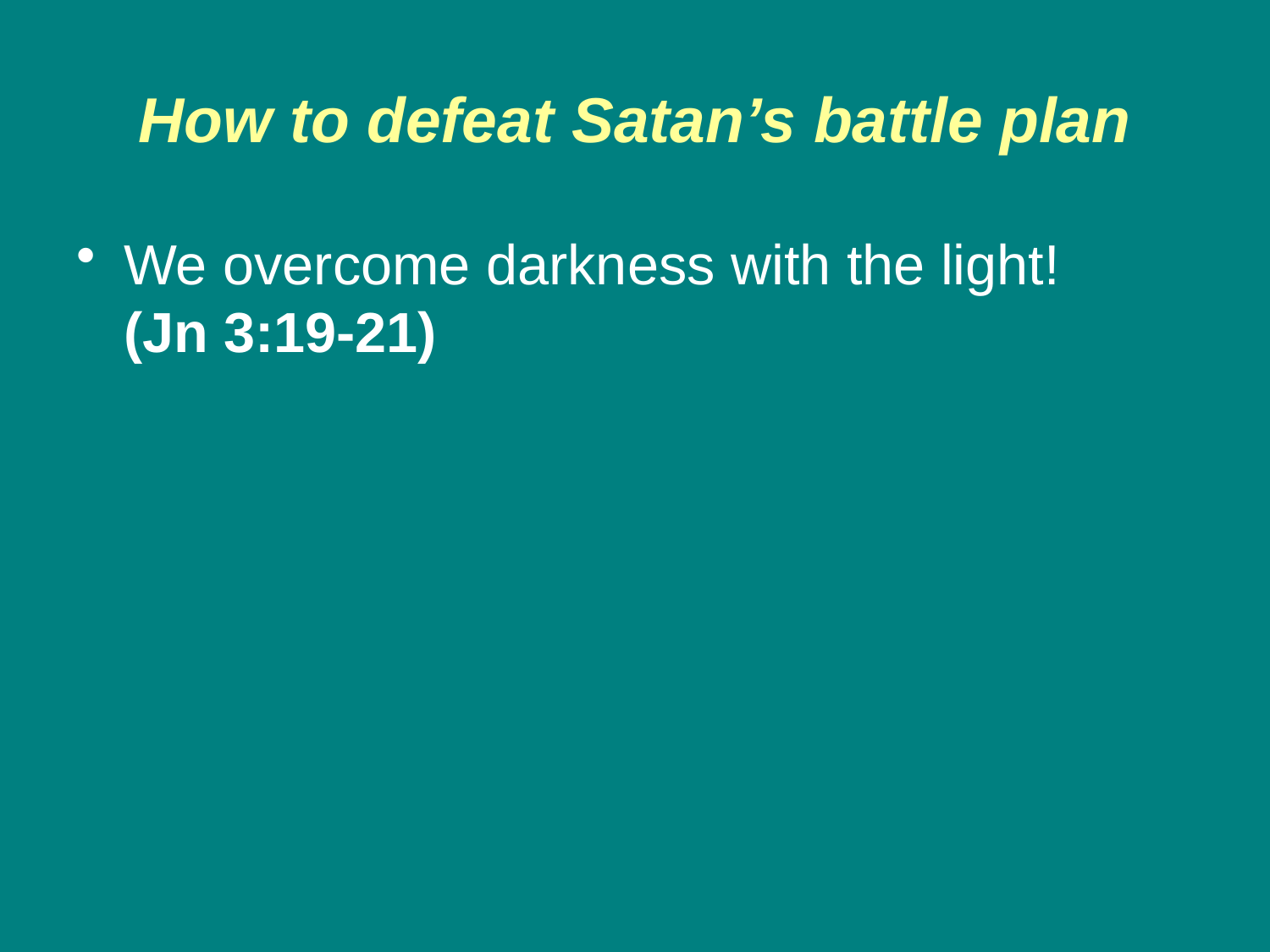

How to defeat Satan’s battle plan
We overcome darkness with the light!
(Jn 3:19-21)